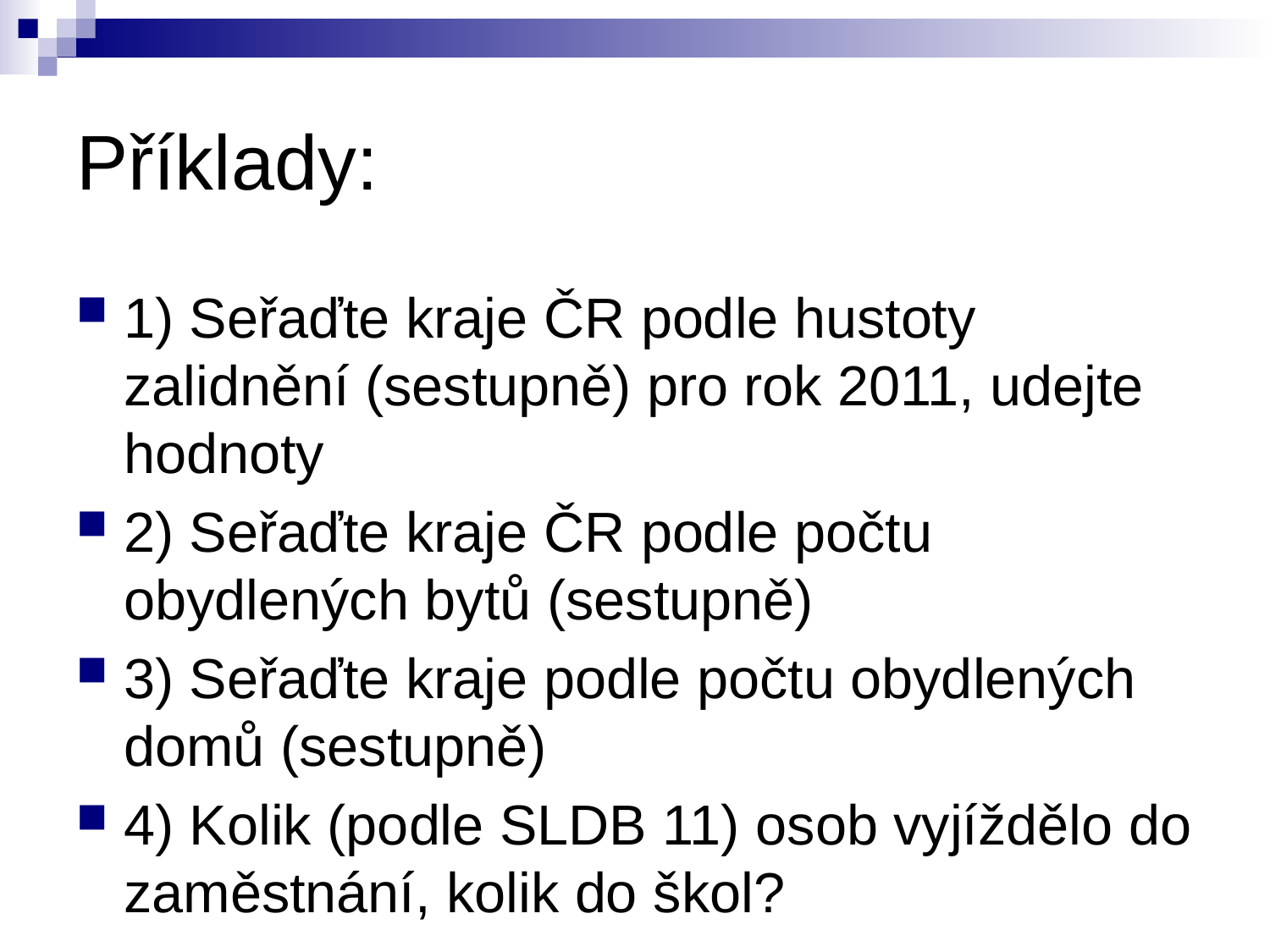

# Příklady:
1) Seřaďte kraje ČR podle hustoty zalidnění (sestupně) pro rok 2011, udejte hodnoty
2) Seřaďte kraje ČR podle počtu obydlených bytů (sestupně)
3) Seřaďte kraje podle počtu obydlených domů (sestupně)
4) Kolik (podle SLDB 11) osob vyjíždělo do zaměstnání, kolik do škol?